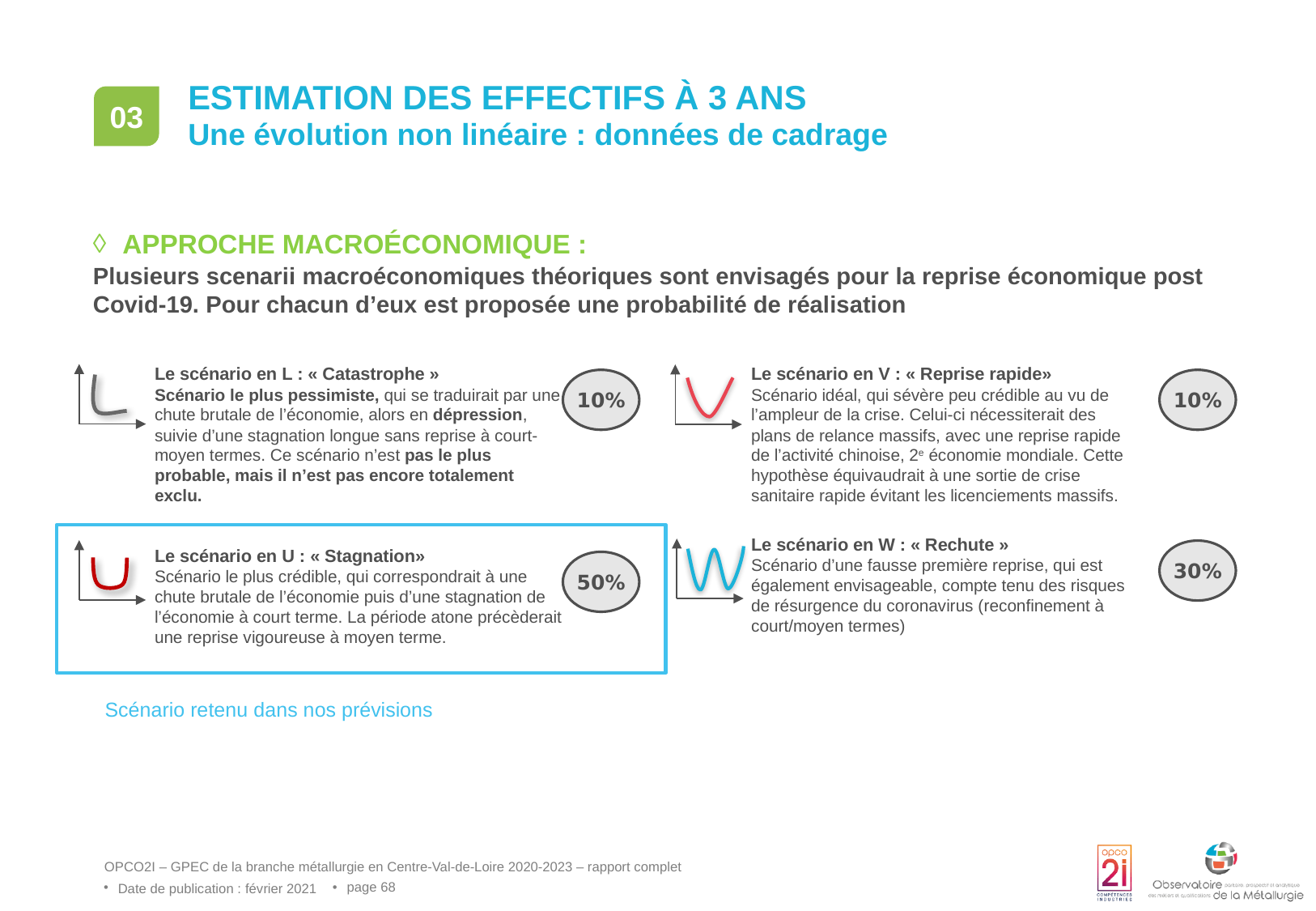

# Estimation des effectifs à 3 ans
03
Une évolution non linéaire : données de cadrage
 Approche macroéconomique :
Plusieurs scenarii macroéconomiques théoriques sont envisagés pour la reprise économique post Covid-19. Pour chacun d’eux est proposée une probabilité de réalisation

Le scénario en L : « Catastrophe »
Scénario le plus pessimiste, qui se traduirait par une chute brutale de l’économie, alors en dépression, suivie d’une stagnation longue sans reprise à court-moyen termes. Ce scénario n’est pas le plus probable, mais il n’est pas encore totalement exclu.
Le scénario en V : « Reprise rapide»
Scénario idéal, qui sévère peu crédible au vu de l’ampleur de la crise. Celui-ci nécessiterait des plans de relance massifs, avec une reprise rapide de l’activité chinoise, 2e économie mondiale. Cette hypothèse équivaudrait à une sortie de crise sanitaire rapide évitant les licenciements massifs.

10%
10%

Le scénario en W : « Rechute »
Scénario d’une fausse première reprise, qui est également envisageable, compte tenu des risques de résurgence du coronavirus (reconfinement à court/moyen termes)

Le scénario en U : « Stagnation»
Scénario le plus crédible, qui correspondrait à une chute brutale de l’économie puis d’une stagnation de l’économie à court terme. La période atone précèderait une reprise vigoureuse à moyen terme.

30%
50%
Scénario retenu dans nos prévisions